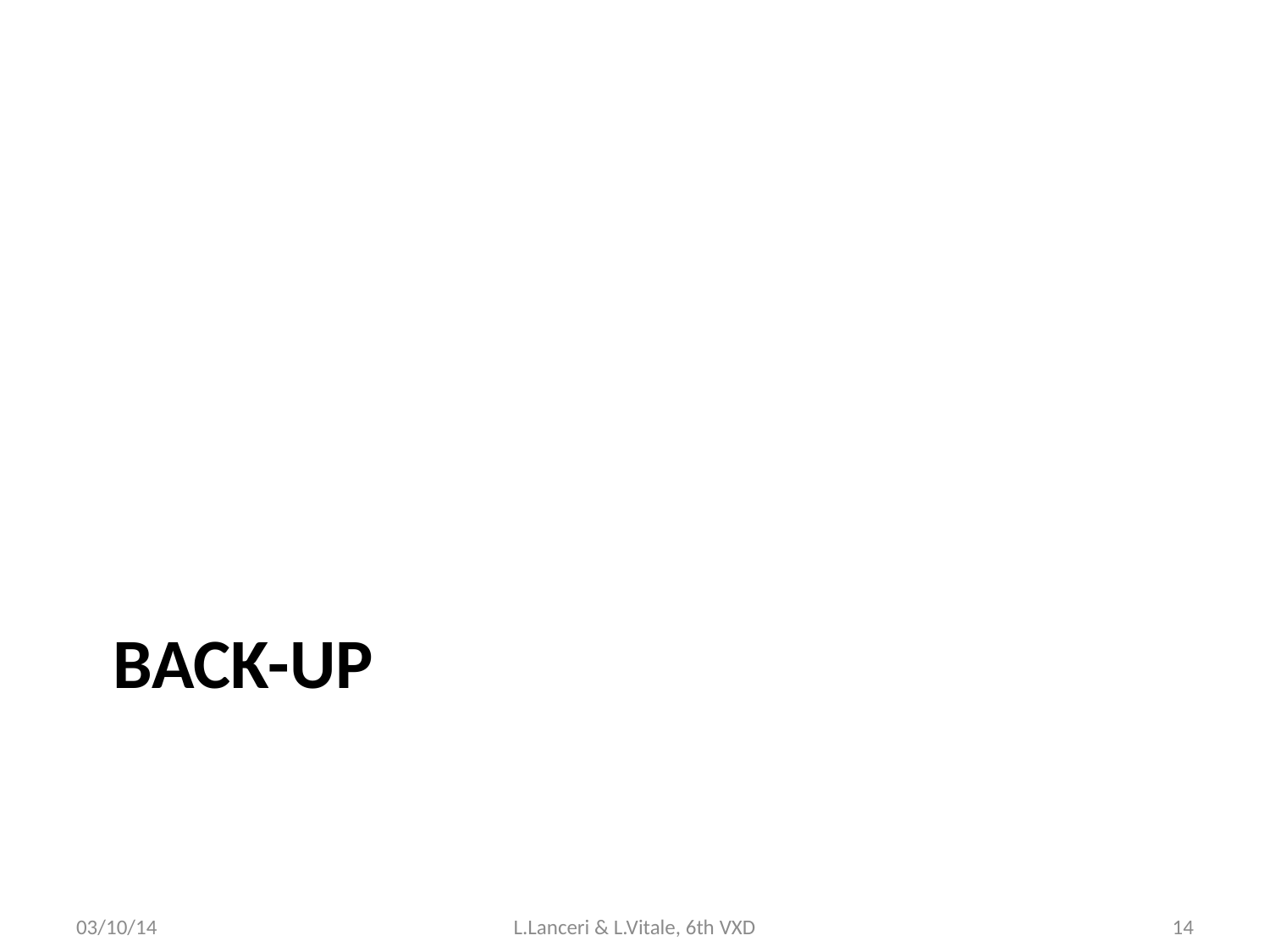

# Back-up
03/10/14
L.Lanceri & L.Vitale, 6th VXD
14